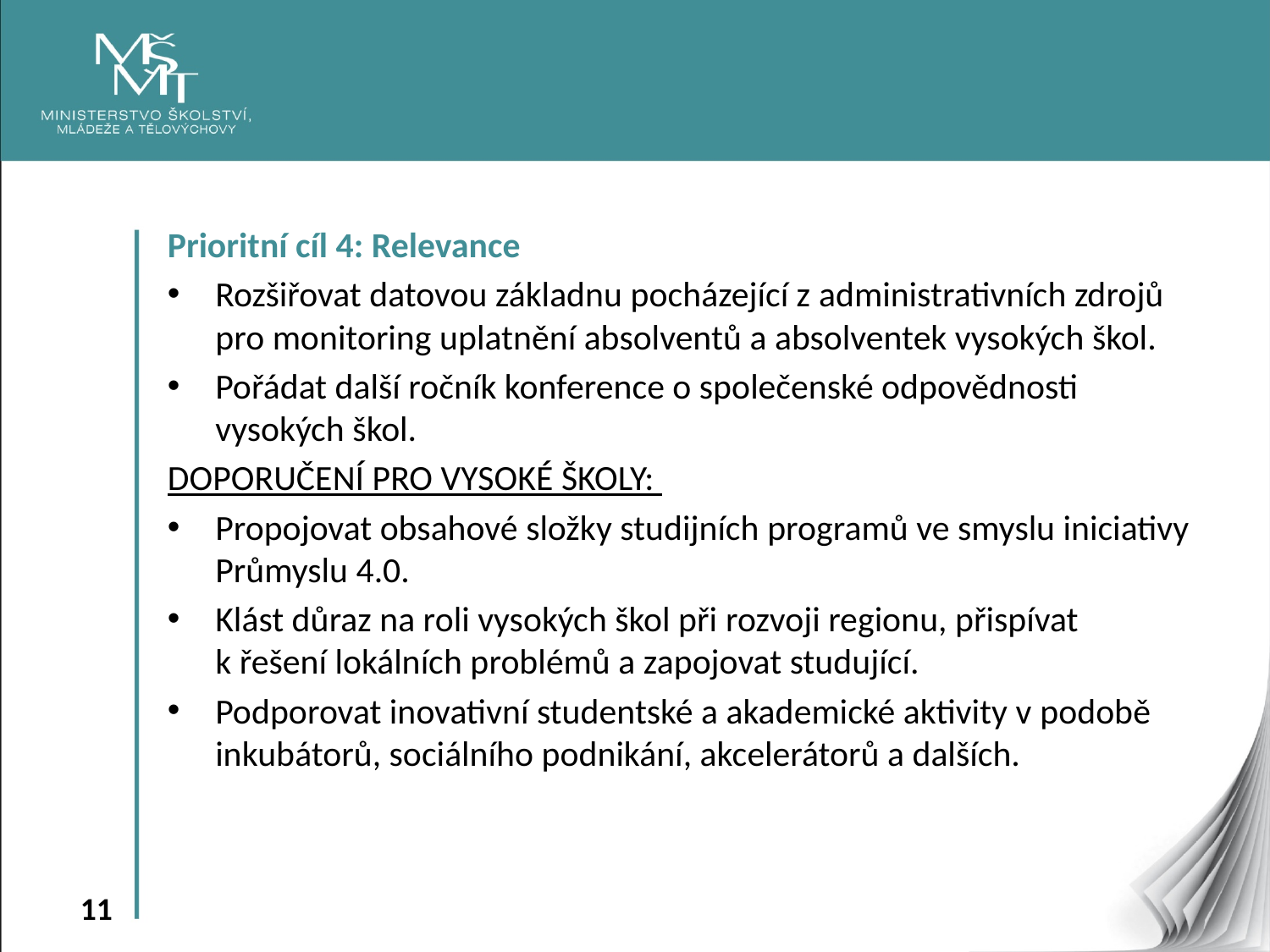

Prioritní cíl 4: Relevance
Rozšiřovat datovou základnu pocházející z administrativních zdrojů pro monitoring uplatnění absolventů a absolventek vysokých škol.
Pořádat další ročník konference o společenské odpovědnosti vysokých škol.
DOPORUČENÍ PRO VYSOKÉ ŠKOLY:
Propojovat obsahové složky studijních programů ve smyslu iniciativy Průmyslu 4.0.
Klást důraz na roli vysokých škol při rozvoji regionu, přispívat k řešení lokálních problémů a zapojovat studující.
Podporovat inovativní studentské a akademické aktivity v podobě inkubátorů, sociálního podnikání, akcelerátorů a dalších.